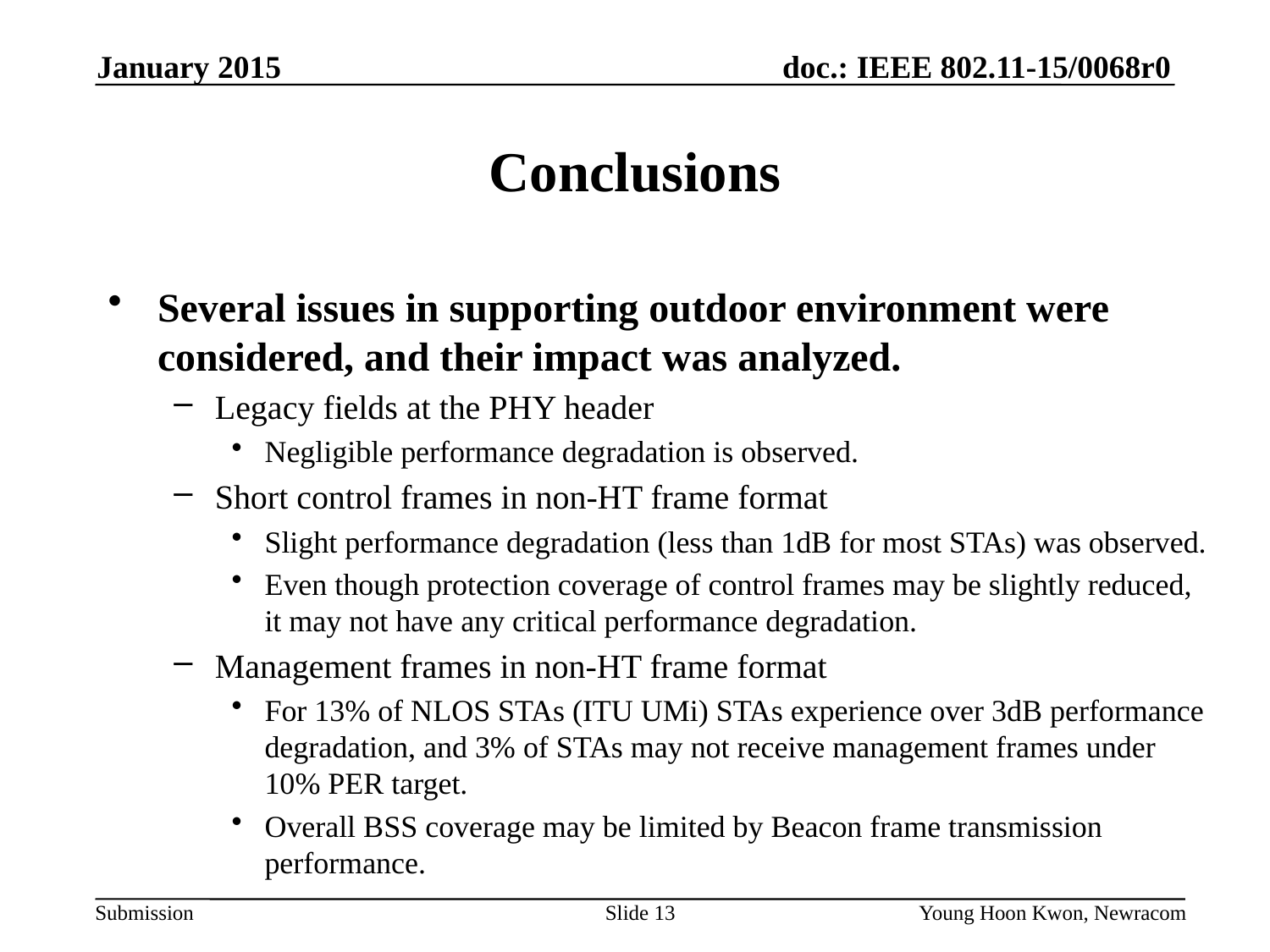

January 2015
# Conclusions
Several issues in supporting outdoor environment were considered, and their impact was analyzed.
Legacy fields at the PHY header
Negligible performance degradation is observed.
Short control frames in non-HT frame format
Slight performance degradation (less than 1dB for most STAs) was observed.
Even though protection coverage of control frames may be slightly reduced, it may not have any critical performance degradation.
Management frames in non-HT frame format
For 13% of NLOS STAs (ITU UMi) STAs experience over 3dB performance degradation, and 3% of STAs may not receive management frames under 10% PER target.
Overall BSS coverage may be limited by Beacon frame transmission performance.

Slide 13
Young Hoon Kwon, Newracom